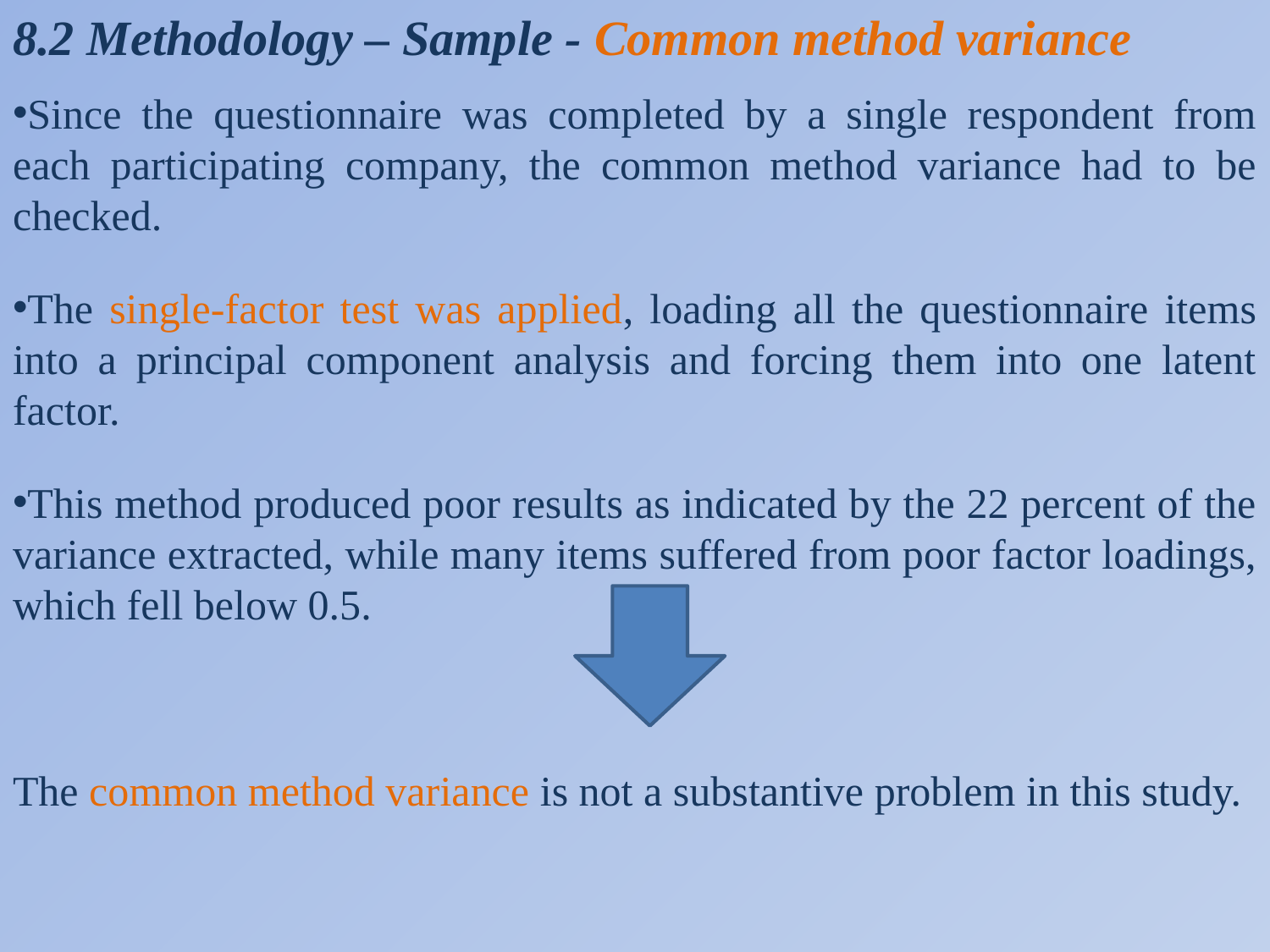

8.2 Methodology – Sample - Common method variance
Since the questionnaire was completed by a single respondent from each participating company, the common method variance had to be checked.
The single-factor test was applied, loading all the questionnaire items into a principal component analysis and forcing them into one latent factor.
This method produced poor results as indicated by the 22 percent of the variance extracted, while many items suffered from poor factor loadings, which fell below 0.5.

The common method variance is not a substantive problem in this study.